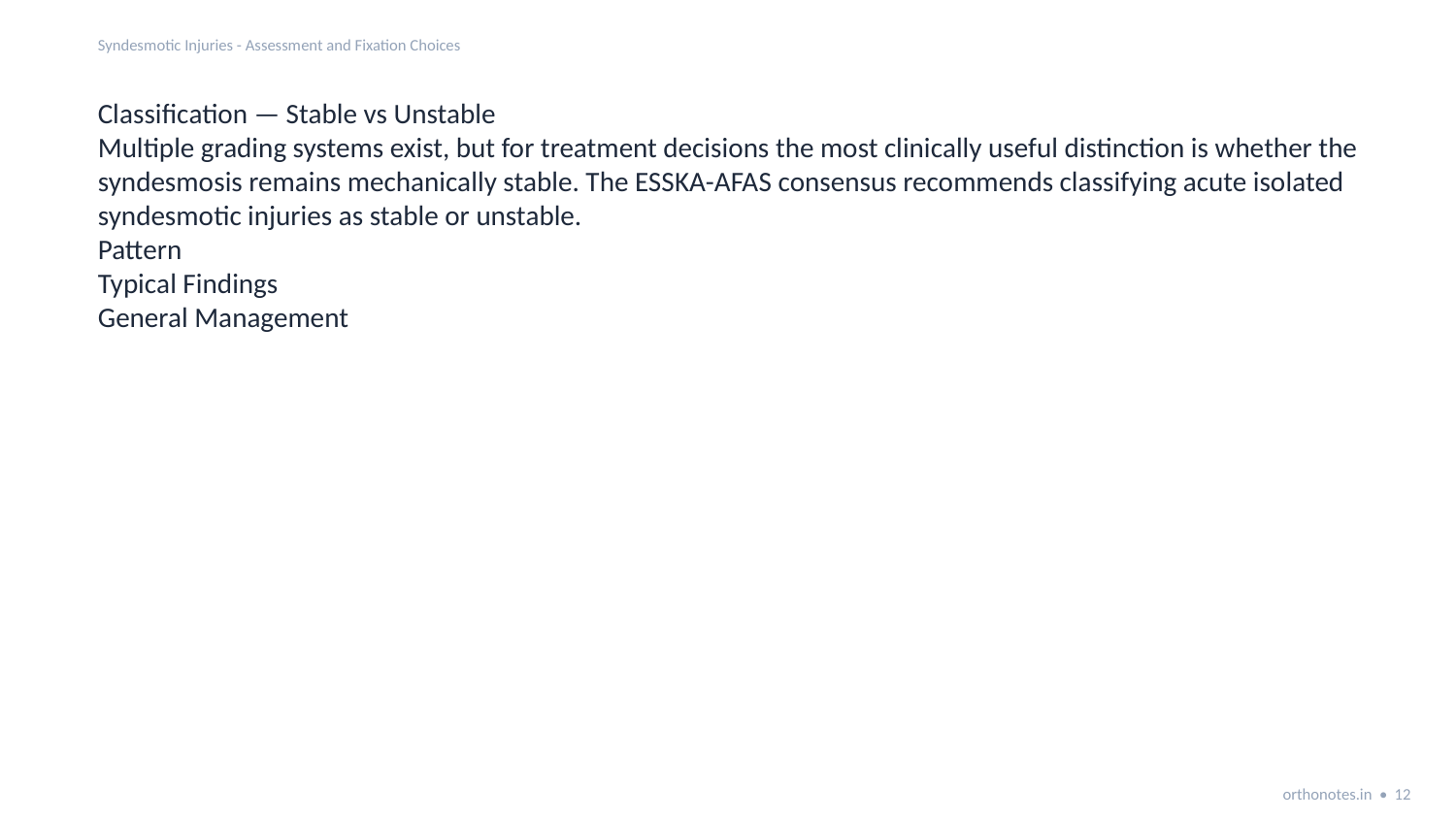

Syndesmotic Injuries - Assessment and Fixation Choices
Classification — Stable vs Unstable
Multiple grading systems exist, but for treatment decisions the most clinically useful distinction is whether the syndesmosis remains mechanically stable. The ESSKA-AFAS consensus recommends classifying acute isolated syndesmotic injuries as stable or unstable.
Pattern
Typical Findings
General Management
orthonotes.in  •  12